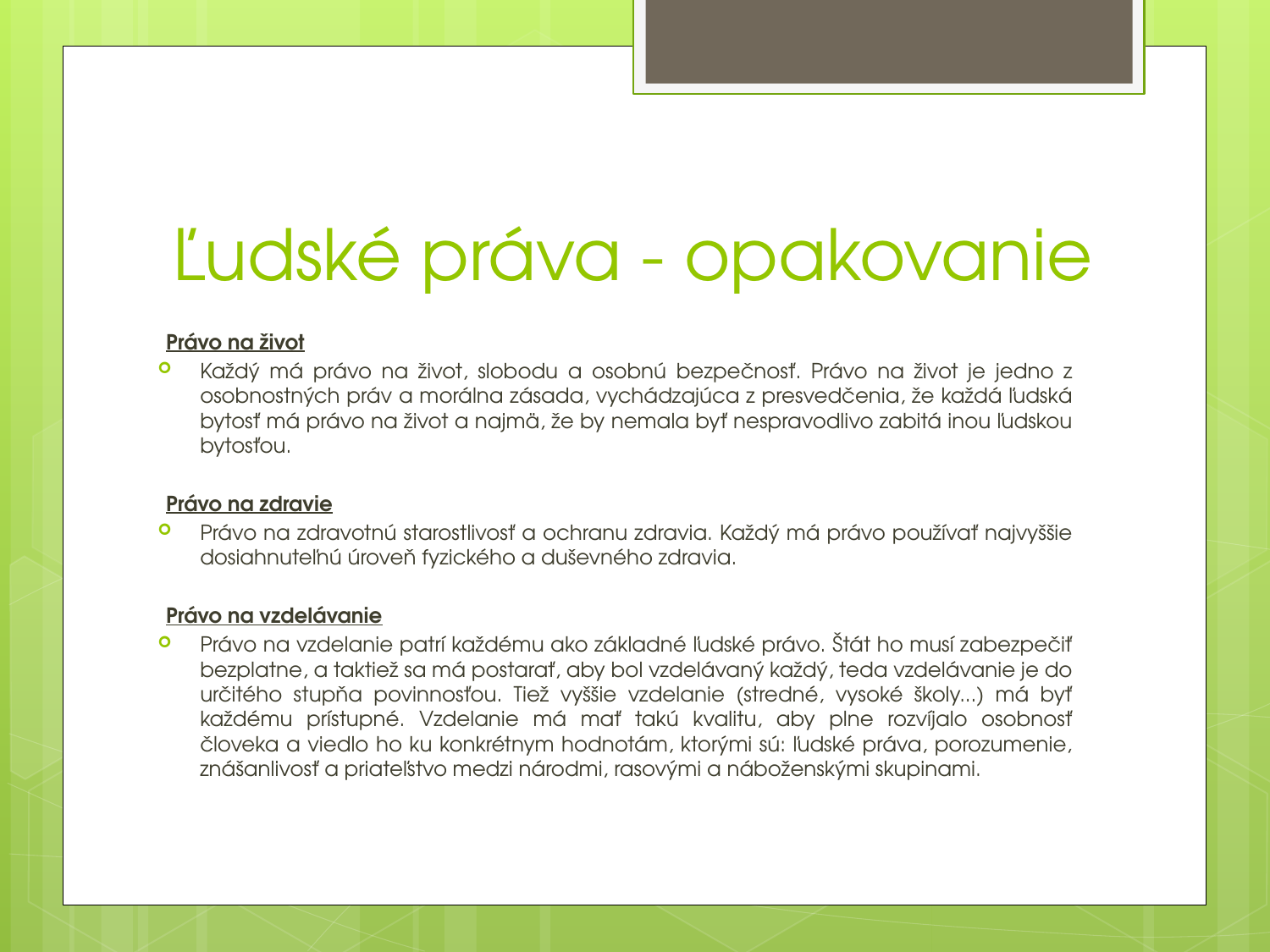

# Ľudské práva - opakovanie
Právo na život
Každý má právo na život, slobodu a osobnú bezpečnosť. Právo na život je jedno z osobnostných práv a morálna zásada, vychádzajúca z presvedčenia, že každá ľudská bytosť má právo na život a najmä, že by nemala byť nespravodlivo zabitá inou ľudskou bytosťou.

Právo na zdravie
Právo na zdravotnú starostlivosť a ochranu zdravia. Každý má právo používať najvyššie dosiahnuteľnú úroveň fyzického a duševného zdravia.

Právo na vzdelávanie
Právo na vzdelanie patrí každému ako základné ľudské právo. Štát ho musí zabezpečiť bezplatne, a taktiež sa má postarať, aby bol vzdelávaný každý, teda vzdelávanie je do určitého stupňa povinnosťou. Tiež vyššie vzdelanie (stredné, vysoké školy...) má byť každému prístupné. Vzdelanie má mať takú kvalitu, aby plne rozvíjalo osobnosť človeka a viedlo ho ku konkrétnym hodnotám, ktorými sú: ľudské práva, porozumenie, znášanlivosť a priateľstvo medzi národmi, rasovými a náboženskými skupinami.